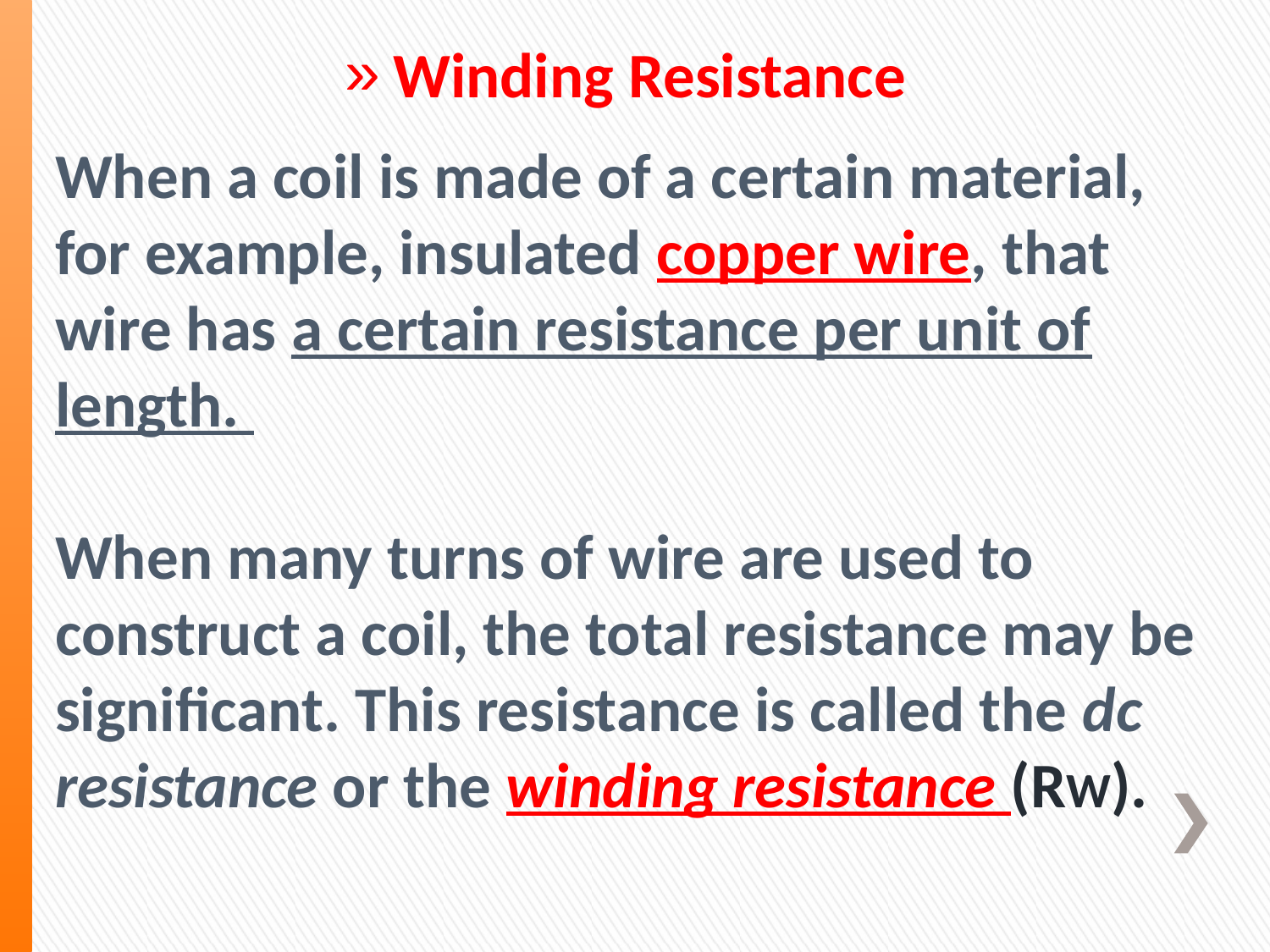

Winding Resistance
When a coil is made of a certain material, for example, insulated copper wire, that wire has a certain resistance per unit of length.

When many turns of wire are used to construct a coil, the total resistance may be significant. This resistance is called the dc resistance or the winding resistance (RW).